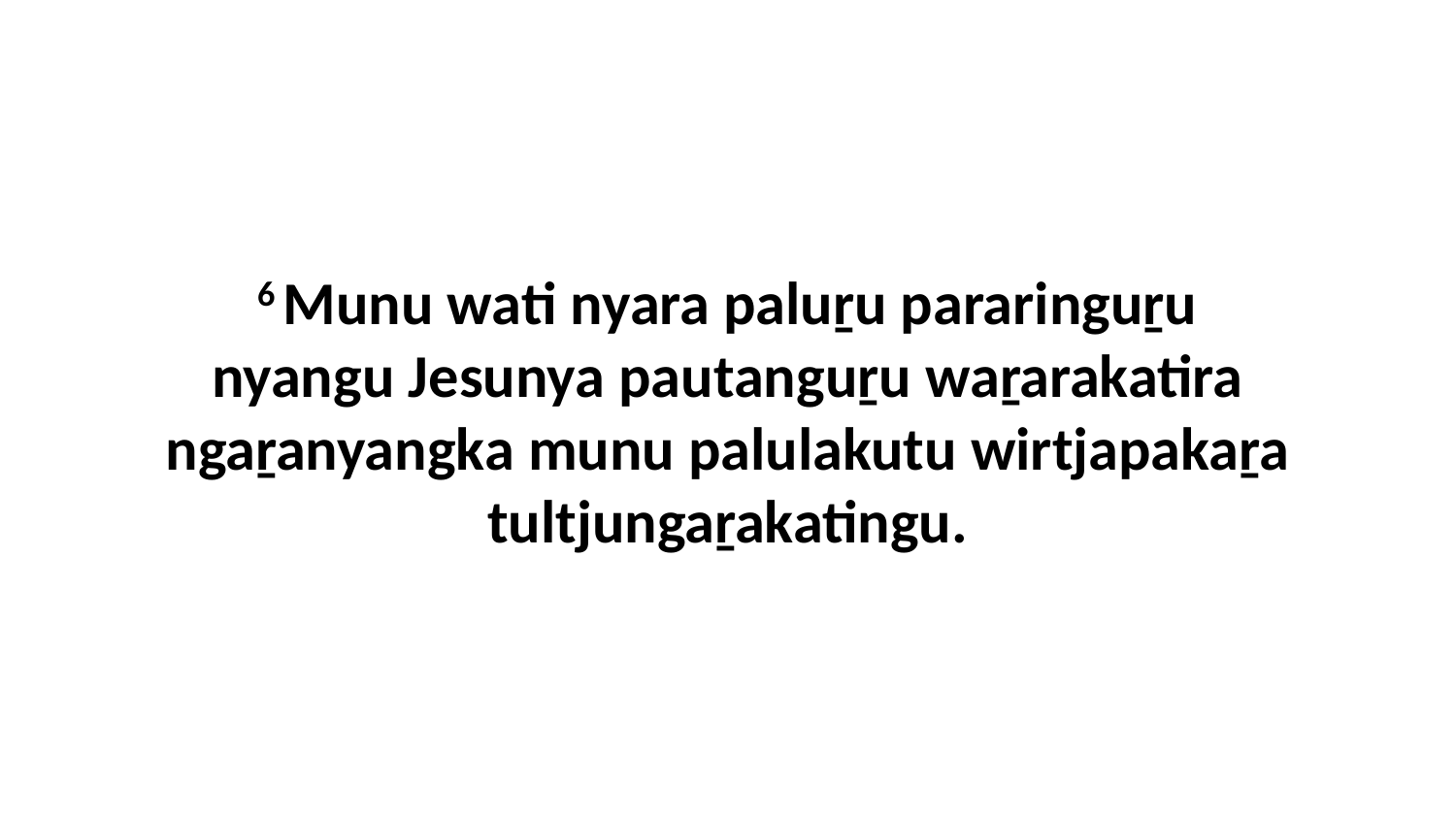

6 Munu wati nyara paluṟu pararinguṟu nyangu Jesunya pautanguṟu waṟarakatira ngaṟanyangka munu palulakutu wirtjapakaṟa tultjungaṟakatingu.